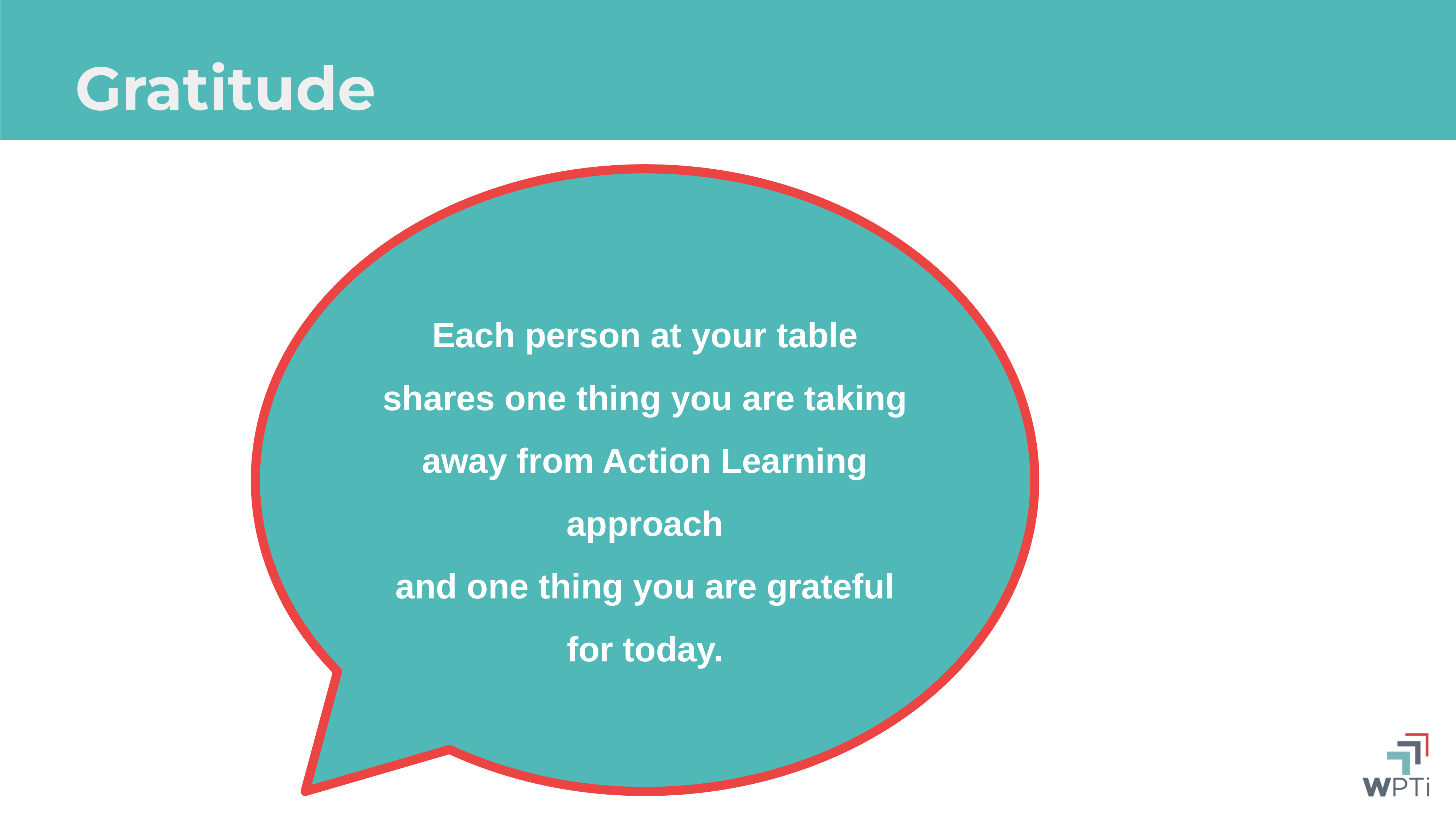

# Gratitude
Each person at your table shares one thing you are taking away from Action Learning approach
and one thing you are grateful for today.